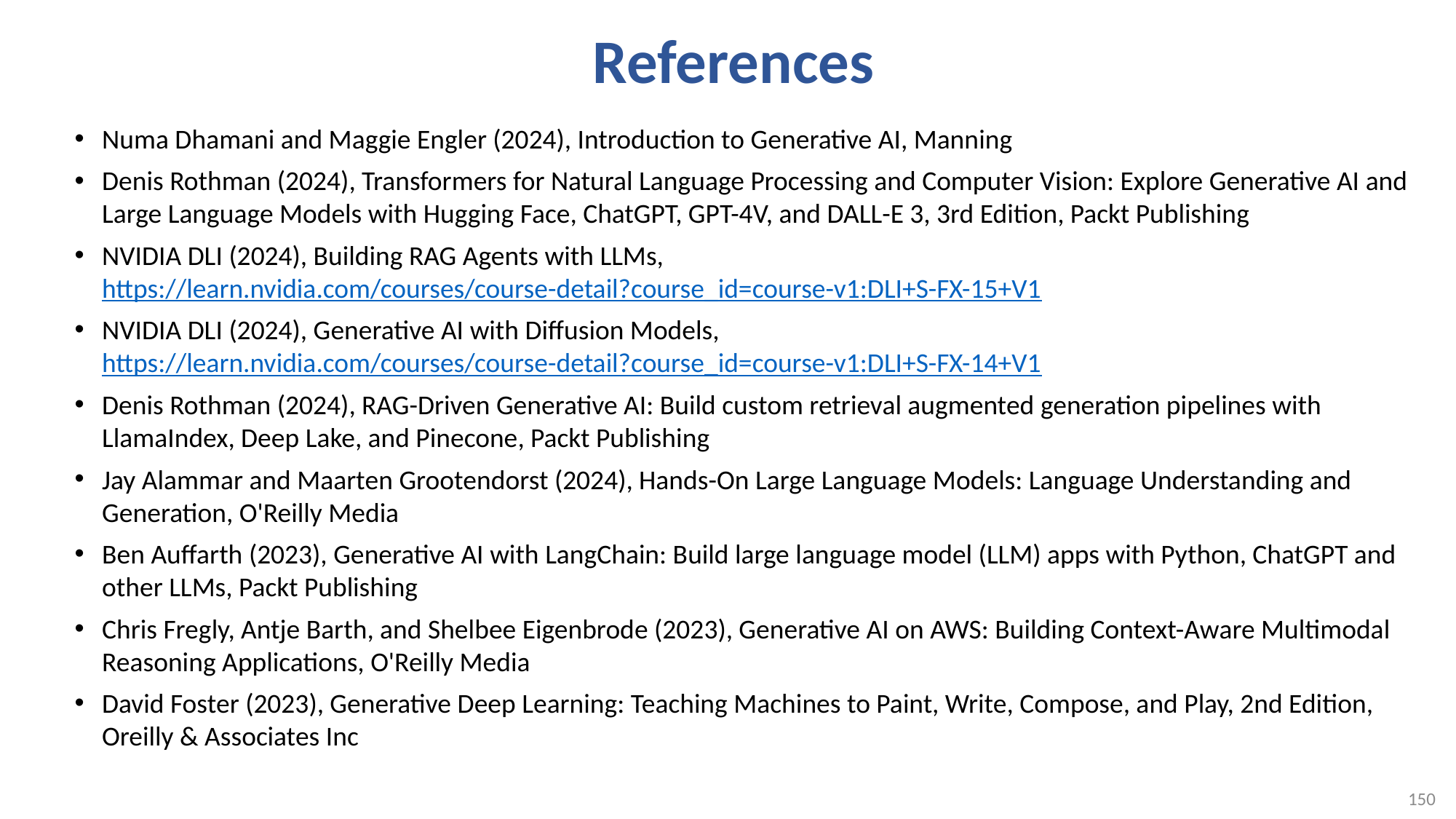

# References
Numa Dhamani and Maggie Engler (2024), Introduction to Generative AI, Manning
Denis Rothman (2024), Transformers for Natural Language Processing and Computer Vision: Explore Generative AI and Large Language Models with Hugging Face, ChatGPT, GPT-4V, and DALL-E 3, 3rd Edition, Packt Publishing
NVIDIA DLI (2024), Building RAG Agents with LLMs, https://learn.nvidia.com/courses/course-detail?course_id=course-v1:DLI+S-FX-15+V1
NVIDIA DLI (2024), Generative AI with Diffusion Models, https://learn.nvidia.com/courses/course-detail?course_id=course-v1:DLI+S-FX-14+V1
Denis Rothman (2024), RAG-Driven Generative AI: Build custom retrieval augmented generation pipelines with LlamaIndex, Deep Lake, and Pinecone, Packt Publishing
Jay Alammar and Maarten Grootendorst (2024), Hands-On Large Language Models: Language Understanding and Generation, O'Reilly Media
Ben Auffarth (2023), Generative AI with LangChain: Build large language model (LLM) apps with Python, ChatGPT and other LLMs, Packt Publishing
Chris Fregly, Antje Barth, and Shelbee Eigenbrode (2023), Generative AI on AWS: Building Context-Aware Multimodal Reasoning Applications, O'Reilly Media
David Foster (2023), Generative Deep Learning: Teaching Machines to Paint, Write, Compose, and Play, 2nd Edition, Oreilly & Associates Inc
150